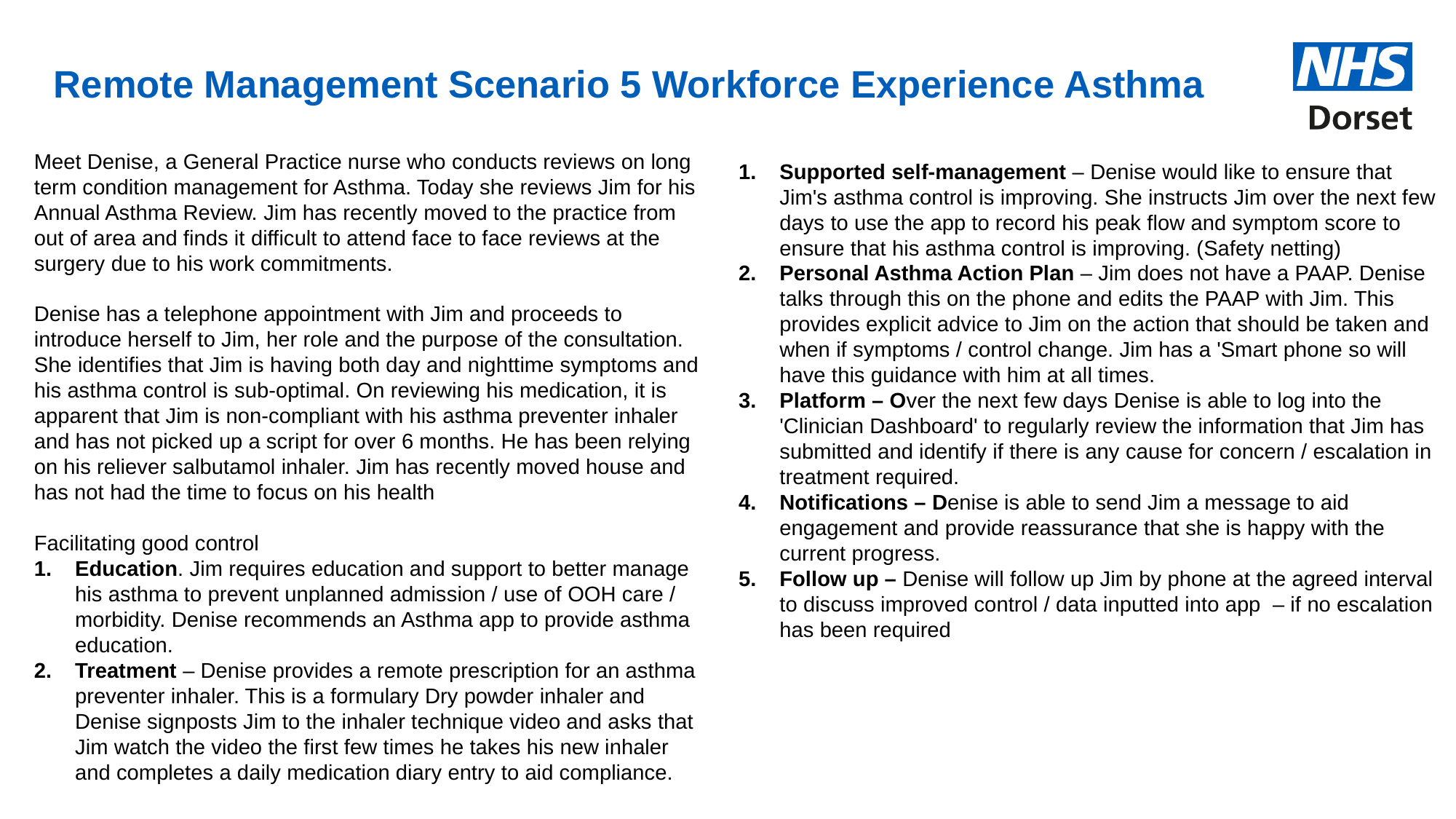

# Remote Management Scenario 5 Workforce Experience Asthma

Meet Denise, a General Practice nurse who conducts reviews on long term condition management for Asthma. Today she reviews Jim for his Annual Asthma Review. Jim has recently moved to the practice from out of area and finds it difficult to attend face to face reviews at the surgery due to his work commitments.

Denise has a telephone appointment with Jim and proceeds to introduce herself to Jim, her role and the purpose of the consultation. She identifies that Jim is having both day and nighttime symptoms and his asthma control is sub-optimal. On reviewing his medication, it is apparent that Jim is non-compliant with his asthma preventer inhaler and has not picked up a script for over 6 months. He has been relying on his reliever salbutamol inhaler. Jim has recently moved house and has not had the time to focus on his health

Facilitating good control
Education. Jim requires education and support to better manage his asthma to prevent unplanned admission / use of OOH care / morbidity. Denise recommends an Asthma app to provide asthma education.
Treatment – Denise provides a remote prescription for an asthma preventer inhaler. This is a formulary Dry powder inhaler and Denise signposts Jim to the inhaler technique video and asks that Jim watch the video the first few times he takes his new inhaler and completes a daily medication diary entry to aid compliance.

Supported self-management – Denise would like to ensure that Jim's asthma control is improving. She instructs Jim over the next few days to use the app to record his peak flow and symptom score to ensure that his asthma control is improving. (Safety netting)
Personal Asthma Action Plan – Jim does not have a PAAP. Denise talks through this on the phone and edits the PAAP with Jim. This provides explicit advice to Jim on the action that should be taken and when if symptoms / control change. Jim has a 'Smart phone so will have this guidance with him at all times.
Platform – Over the next few days Denise is able to log into the 'Clinician Dashboard' to regularly review the information that Jim has submitted and identify if there is any cause for concern / escalation in treatment required.
Notifications – Denise is able to send Jim a message to aid engagement and provide reassurance that she is happy with the current progress.
Follow up – Denise will follow up Jim by phone at the agreed interval to discuss improved control / data inputted into app  – if no escalation has been required